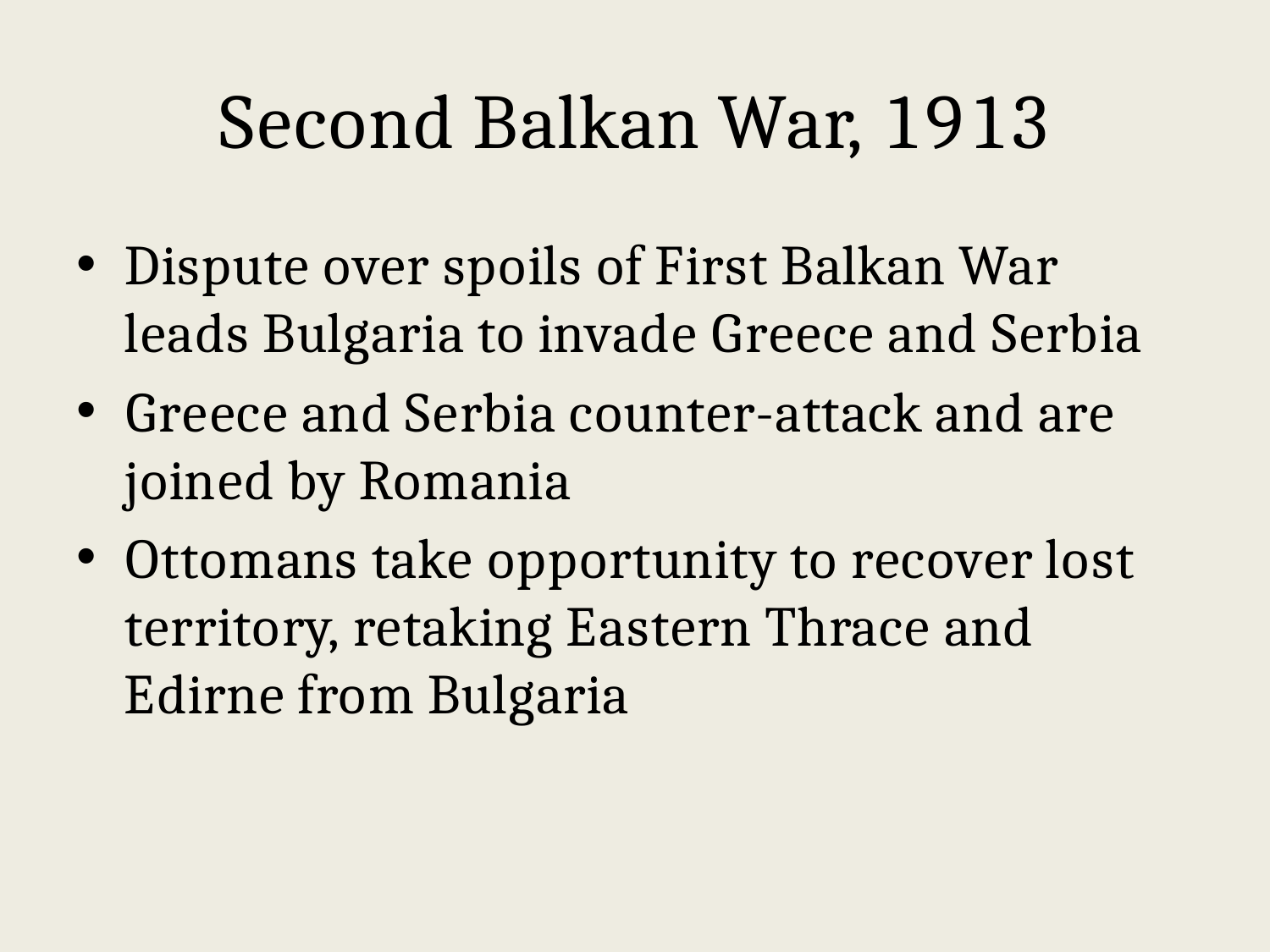

# Second Balkan War, 1913
Dispute over spoils of First Balkan War leads Bulgaria to invade Greece and Serbia
Greece and Serbia counter-attack and are joined by Romania
Ottomans take opportunity to recover lost territory, retaking Eastern Thrace and Edirne from Bulgaria